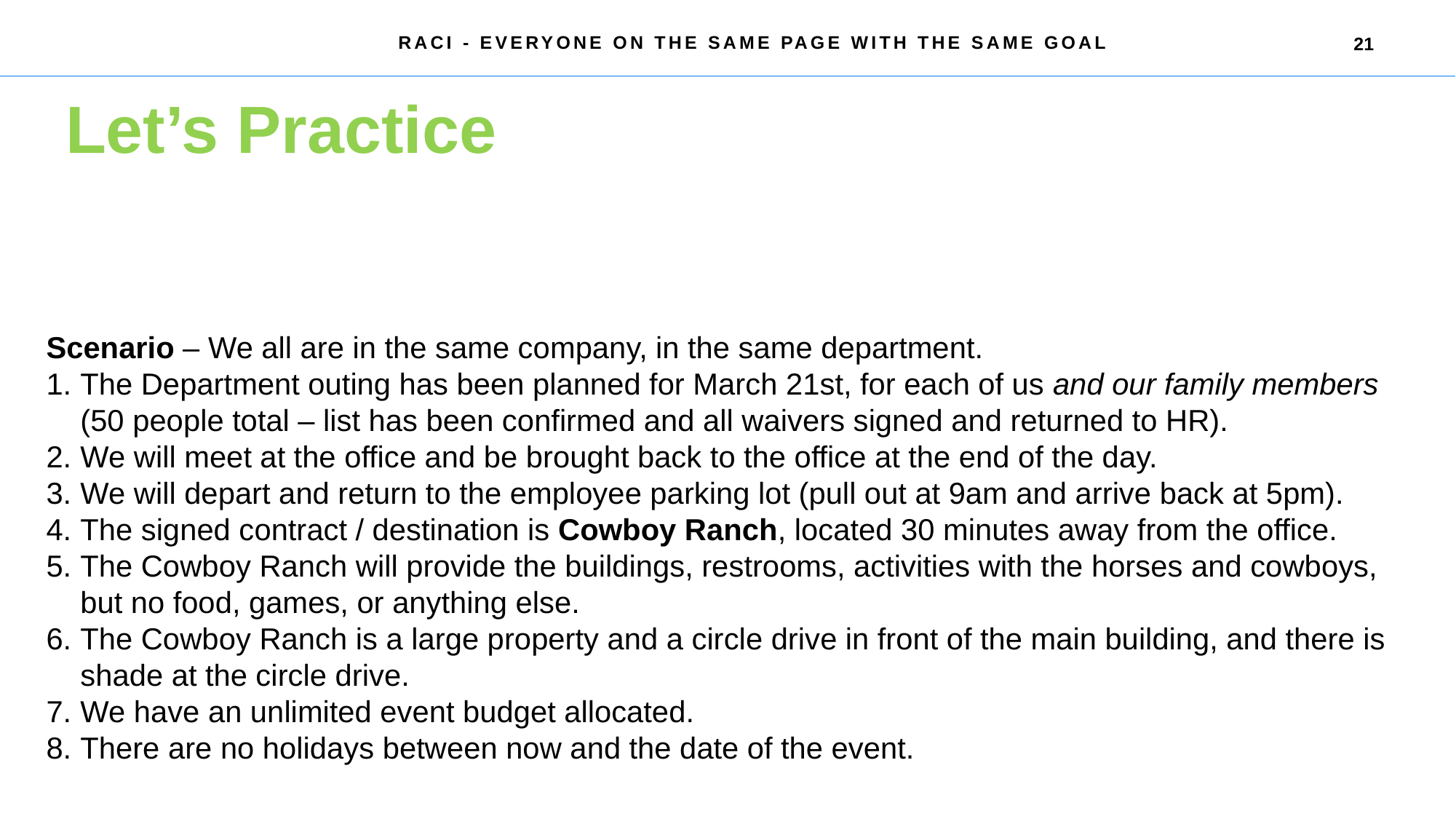

Raci - Everyone On The Same Page With The Same Goal
21
Let’s Practice
Scenario – We all are in the same company, in the same department.
The Department outing has been planned for March 21st, for each of us and our family members (50 people total – list has been confirmed and all waivers signed and returned to HR).
We will meet at the office and be brought back to the office at the end of the day.
We will depart and return to the employee parking lot (pull out at 9am and arrive back at 5pm).
The signed contract / destination is Cowboy Ranch, located 30 minutes away from the office.
The Cowboy Ranch will provide the buildings, restrooms, activities with the horses and cowboys, but no food, games, or anything else.
The Cowboy Ranch is a large property and a circle drive in front of the main building, and there is shade at the circle drive.
We have an unlimited event budget allocated.
There are no holidays between now and the date of the event.